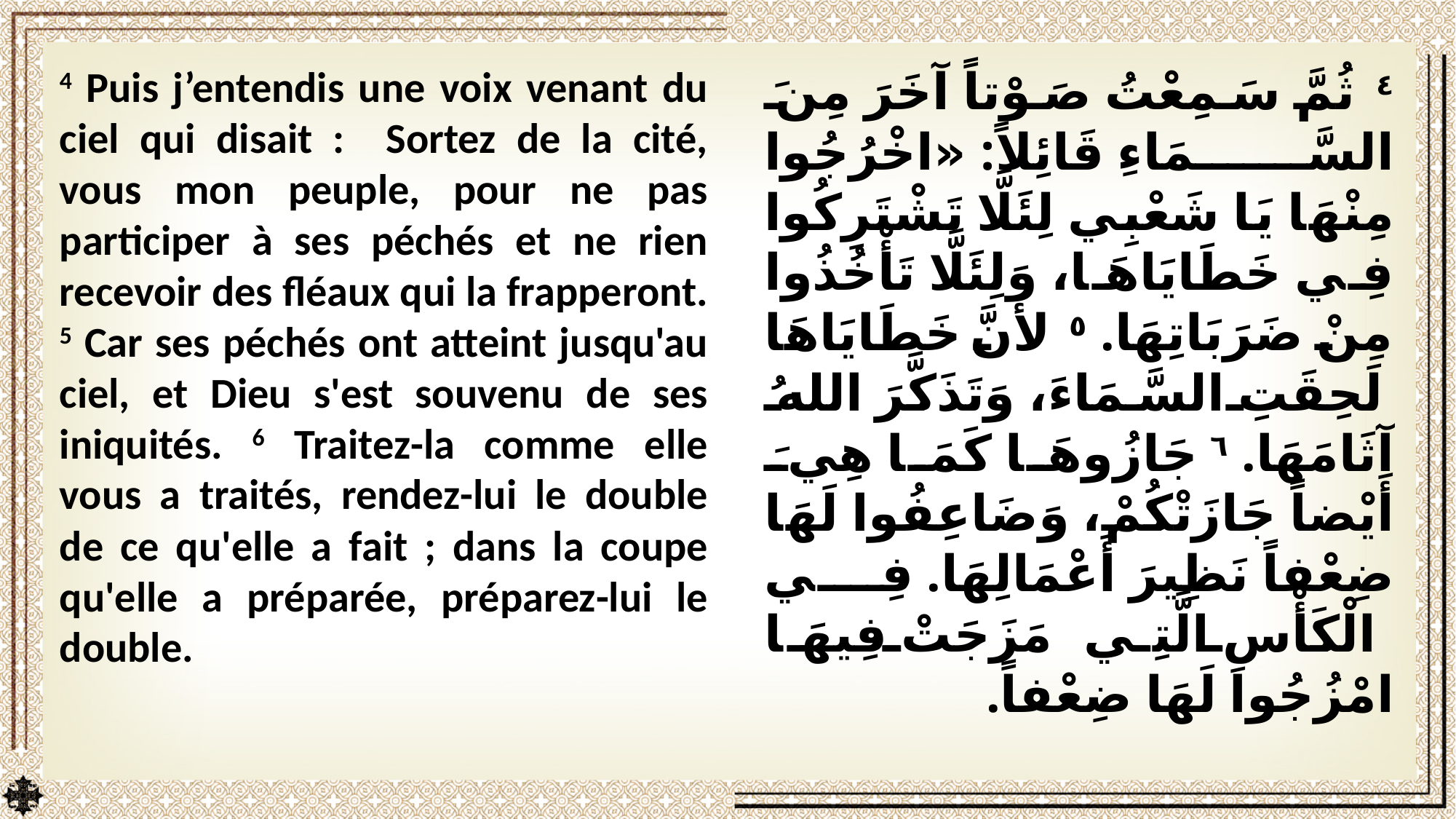

4 Puis j’entendis une voix venant du ciel qui disait :  Sortez de la cité, vous mon peuple, pour ne pas participer à ses péchés et ne rien recevoir des fléaux qui la frapperont. 5 Car ses péchés ont atteint jusqu'au ciel, et Dieu s'est souvenu de ses iniquités. 6 Traitez-la comme elle vous a traités, rendez-lui le double de ce qu'elle a fait ; dans la coupe qu'elle a préparée, préparez-lui le double.
٤ ثُمَّ سَمِعْتُ صَوْتاً آخَرَ مِنَ السَّمَاءِ قَائِلاً: «اخْرُجُوا مِنْهَا يَا شَعْبِي لِئَلَّا تَشْتَرِكُوا فِي خَطَايَاهَا، وَلِئَلَّا تَأْخُذُوا مِنْ ضَرَبَاتِهَا. ٥ لأَنَّ خَطَايَاهَا لَحِقَتِ السَّمَاءَ، وَتَذَكَّرَ اللهُ آثَامَهَا. ٦ جَازُوهَا كَمَا هِيَ أَيْضاً جَازَتْكُمْ، وَضَاعِفُوا لَهَا ضِعْفاً نَظِيرَ أَعْمَالِهَا. فِي الْكَأْسِ الَّتِي مَزَجَتْ فِيهَا امْزُجُوا لَهَا ضِعْفاً.